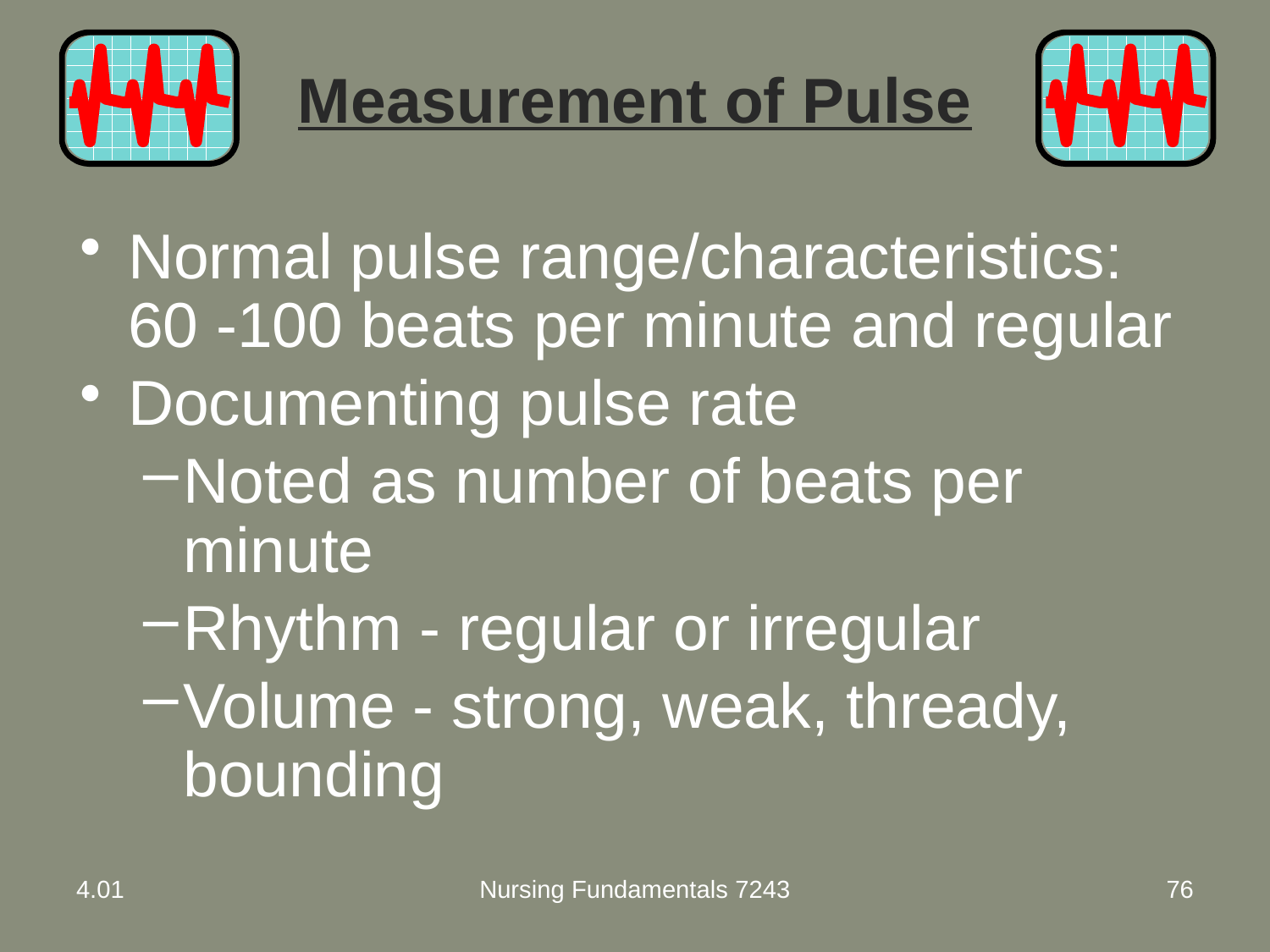

# Measurement of Pulse
Normal pulse range/characteristics:  60 -100 beats per minute and regular
Documenting pulse rate
Noted as number of beats per minute
Rhythm - regular or irregular
Volume - strong, weak, thready, bounding
4.01
Nursing Fundamentals 7243
76